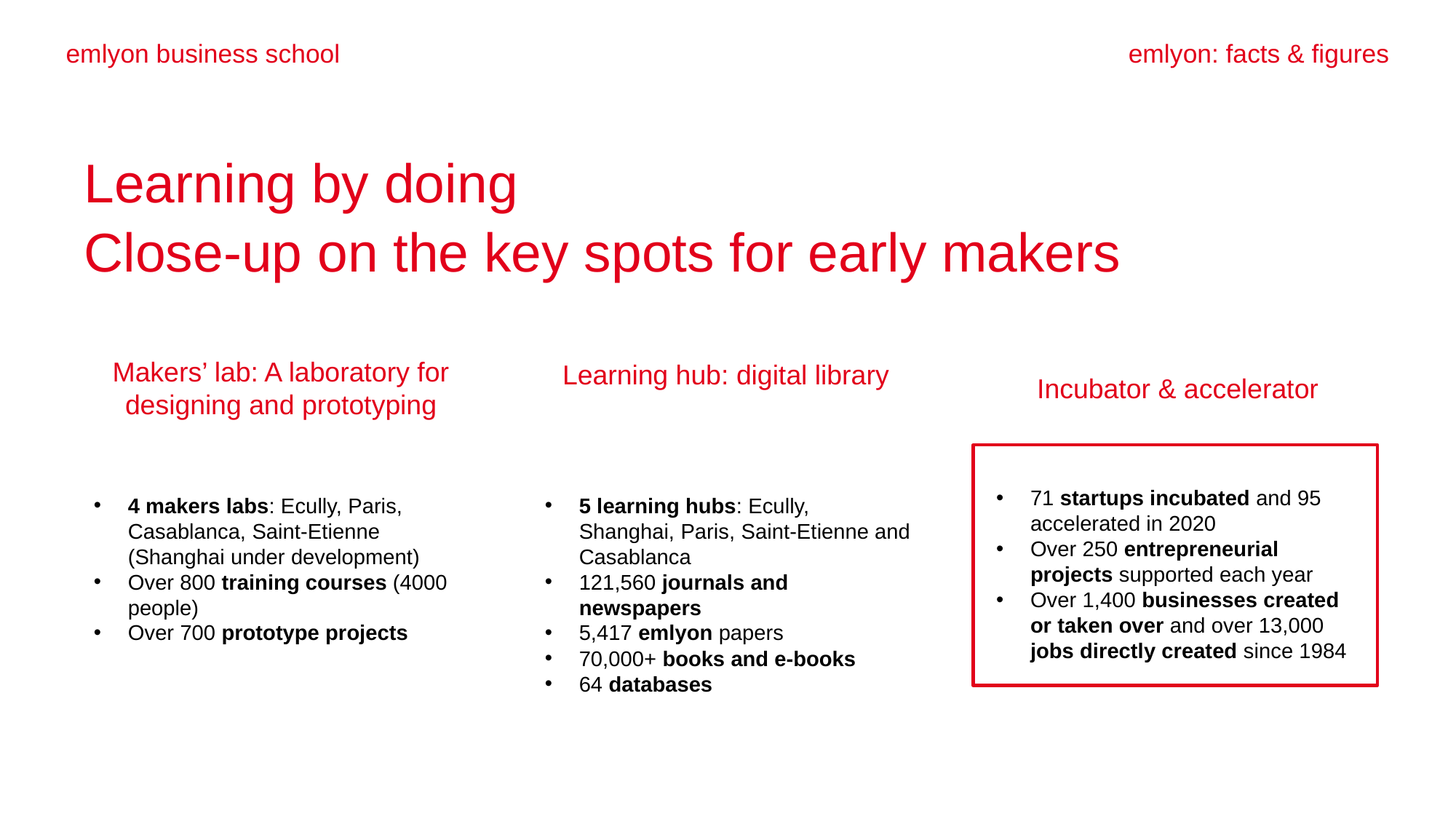

emlyon business school
emlyon: facts & figures
# Learning by doing
Close-up on the key spots for early makers
Makers’ lab: A laboratory for designing and prototyping
Learning hub: digital library
Incubator & accelerator

71 startups incubated and 95 accelerated in 2020
Over 250 entrepreneurial projects supported each year
Over 1,400 businesses created or taken over and over 13,000 jobs directly created since 1984
4 makers labs: Ecully, Paris, Casablanca, Saint-Etienne (Shanghai under development)
Over 800 training courses (4000 people)
Over 700 prototype projects
5 learning hubs: Ecully, Shanghai, Paris, Saint-Etienne and Casablanca
121,560 journals and newspapers
5,417 emlyon papers
70,000+ books and e-books
64 databases